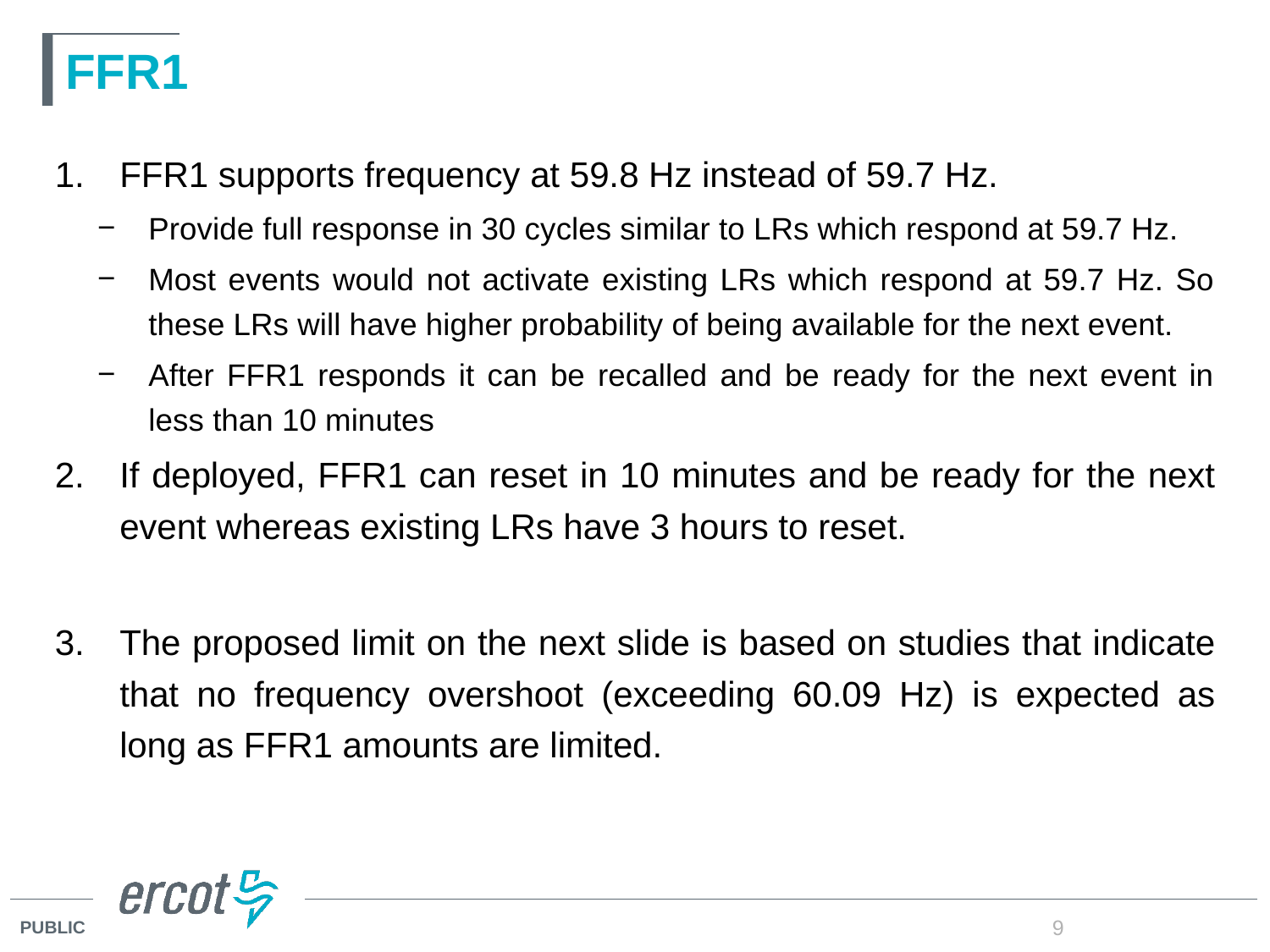

# FFR1
FFR1 supports frequency at 59.8 Hz instead of 59.7 Hz.
Provide full response in 30 cycles similar to LRs which respond at 59.7 Hz.
Most events would not activate existing LRs which respond at 59.7 Hz. So these LRs will have higher probability of being available for the next event.
After FFR1 responds it can be recalled and be ready for the next event in less than 10 minutes
If deployed, FFR1 can reset in 10 minutes and be ready for the next event whereas existing LRs have 3 hours to reset.

The proposed limit on the next slide is based on studies that indicate that no frequency overshoot (exceeding 60.09 Hz) is expected as long as FFR1 amounts are limited.
9